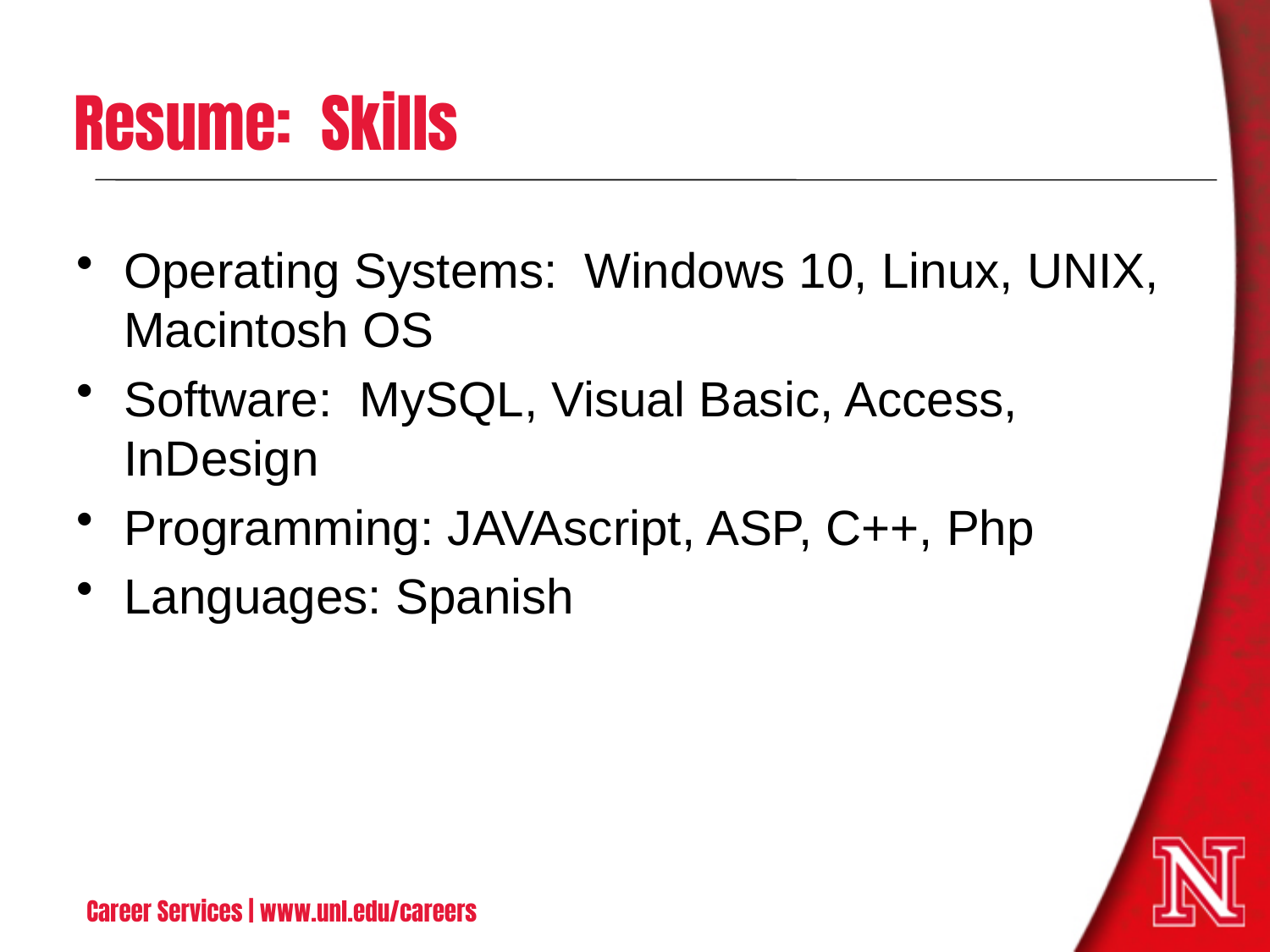

# Resume:  Skills
Operating Systems:  Windows 10, Linux, UNIX, Macintosh OS
Software:  MySQL, Visual Basic, Access, InDesign
Programming: JAVAscript, ASP, C++, Php
Languages: Spanish